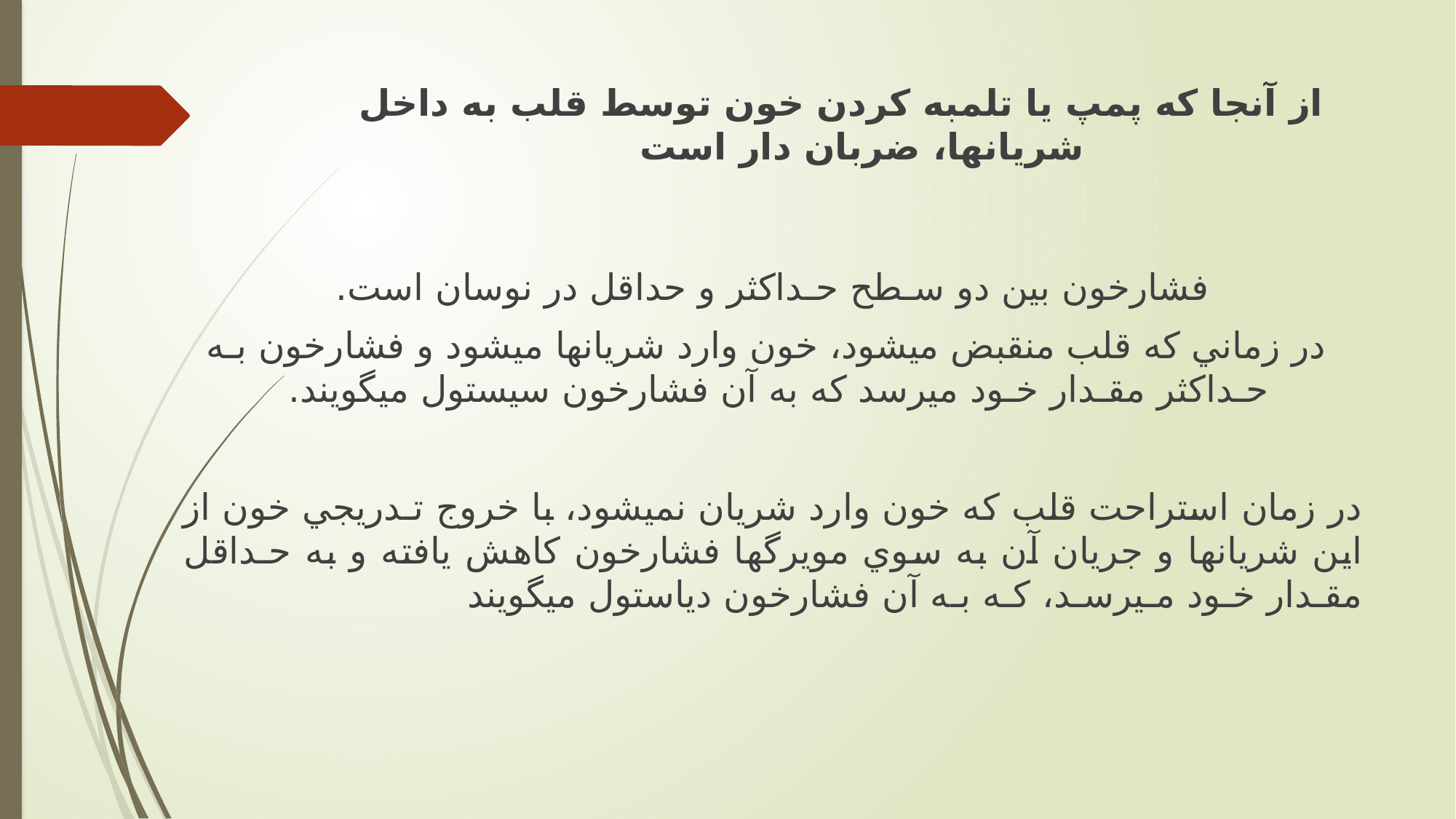

# از آنجا كه پمپ يا تلمبه كردن خون توسط قلب به داخل شريانها، ضربان دار است
فشارخون بين دو سـطح حـداكثر و حداقل در نوسان است.
 در زماني كه قلب منقبض ميشود، خون وارد شريانها ميشود و فشارخون بـه حـداكثر مقـدار خـود ميرسد كه به آن فشارخون سيستول ميگويند.

در زمان استراحت قلب كه خون وارد شريان نميشود، با خروج تـدريجي خون از اين شريانها و جريان آن به سوي مويرگها فشارخون كاهش يافته و به حـداقل مقـدار خـود مـيرسـد، كـه بـه آن فشارخون دياستول ميگويند